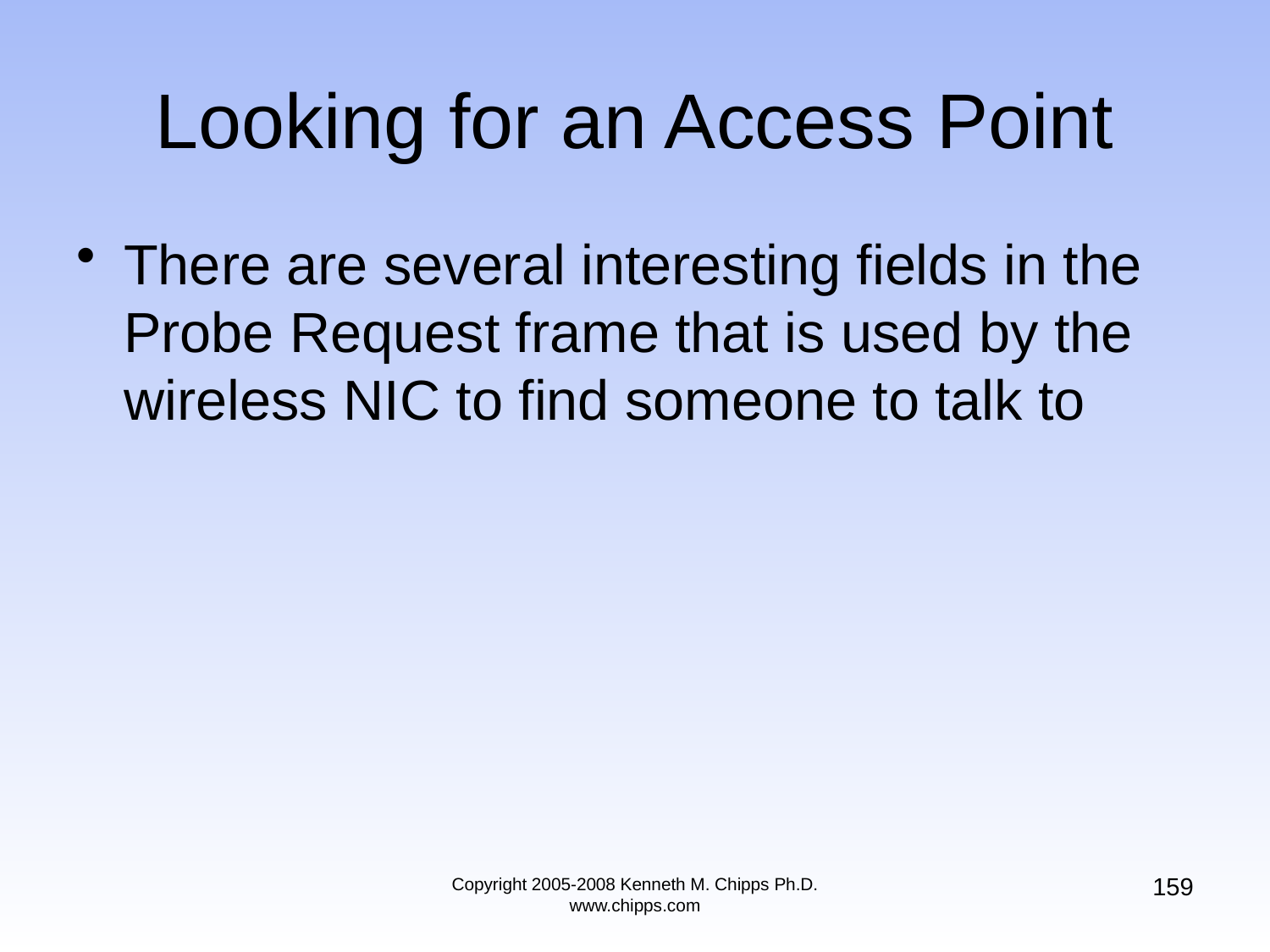

# Looking for an Access Point
There are several interesting fields in the Probe Request frame that is used by the wireless NIC to find someone to talk to
159
Copyright 2005-2008 Kenneth M. Chipps Ph.D. www.chipps.com